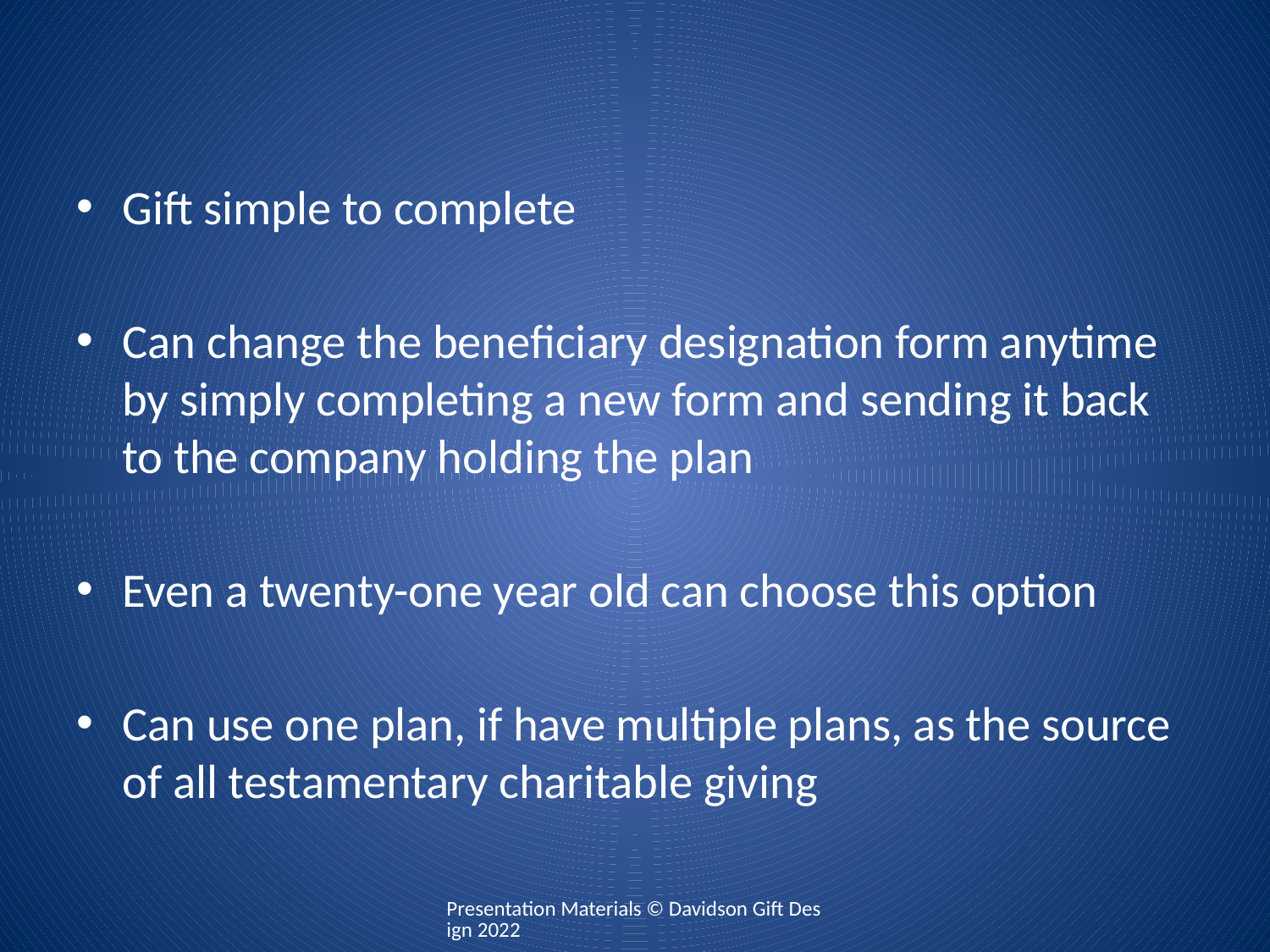

Gift simple to complete

Can change the beneficiary designation form anytime by simply completing a new form and sending it back to the company holding the plan

Even a twenty-one year old can choose this option

Can use one plan, if have multiple plans, as the source of all testamentary charitable giving

Presentation Materials © Davidson Gift Design 2022